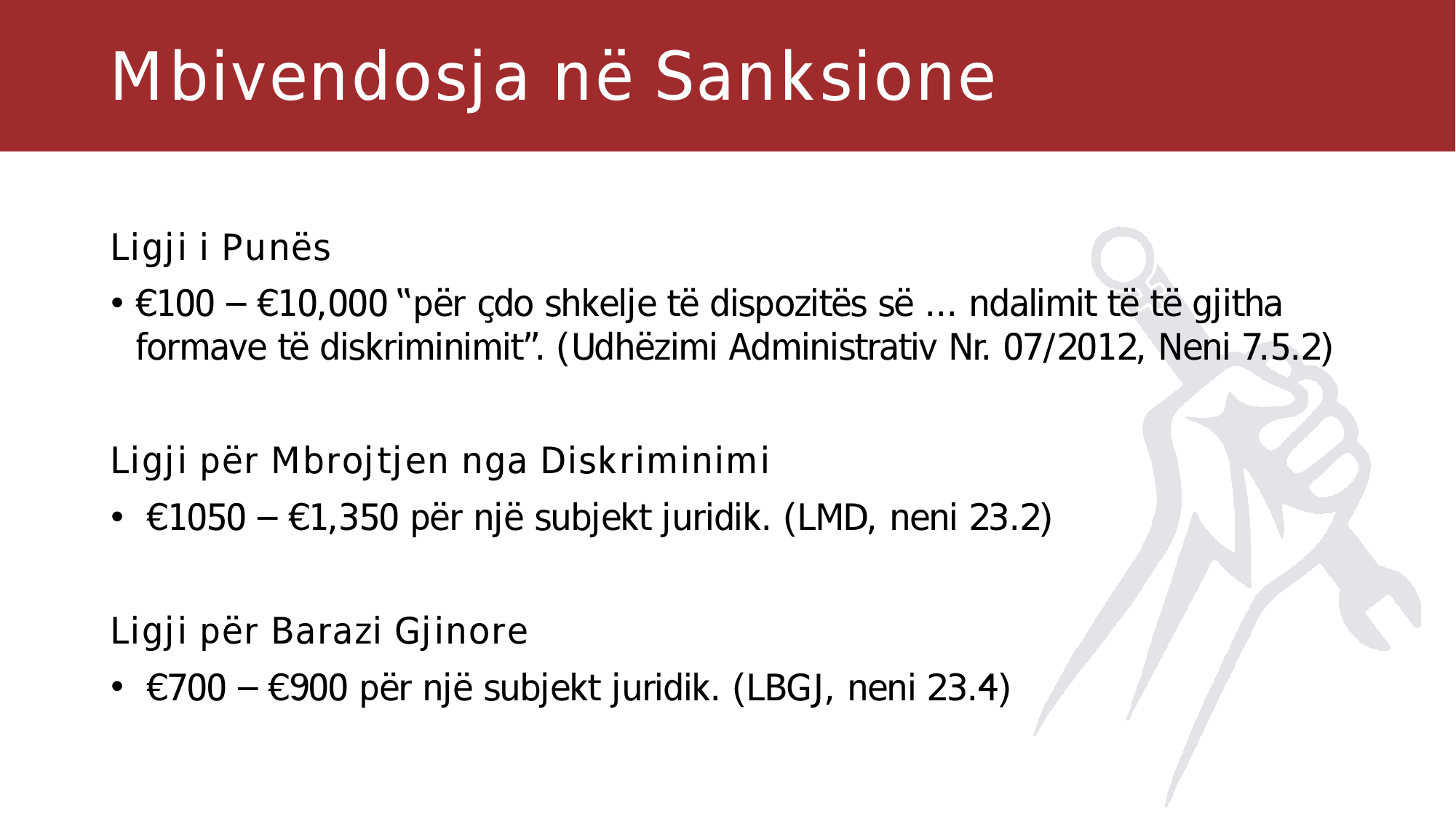

# Mbivendosja në Sanksione
Ligji i Punës
€100 – €10,000 “për çdo shkelje të dispozitës së ... ndalimit të të gjitha formave të diskriminimit”. (Udhëzimi Administrativ Nr. 07/2012, Neni 7.5.2)

Ligji për Mbrojtjen nga Diskriminimi
 €1050 – €1,350 për një subjekt juridik. (LMD, neni 23.2)

Ligji për Barazi Gjinore
 €700 – €900 për një subjekt juridik. (LBGJ, neni 23.4)